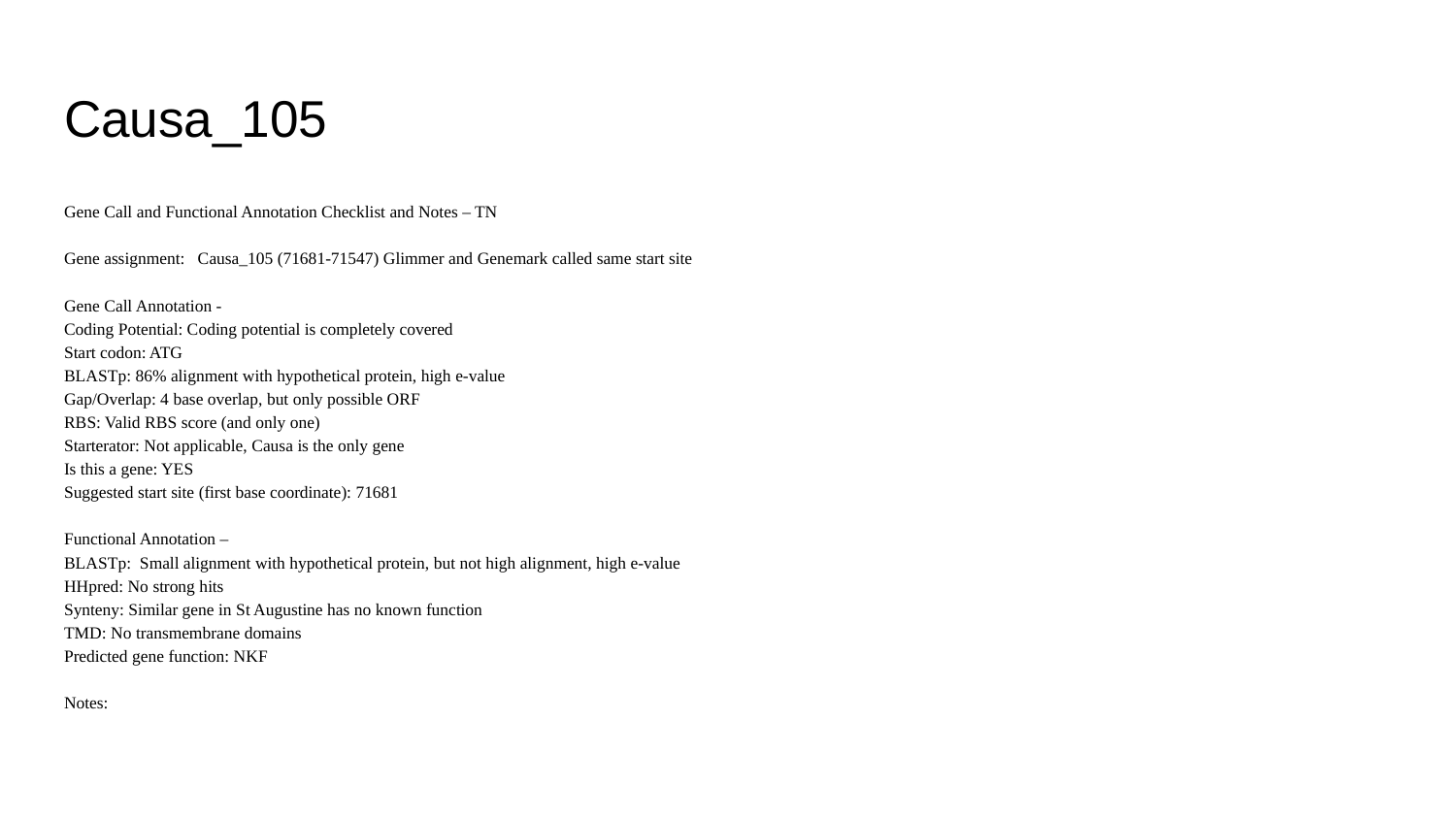

# Causa_105
Gene Call and Functional Annotation Checklist and Notes – TN

Gene assignment:   Causa_105 (71681-71547) Glimmer and Genemark called same start site

Gene Call Annotation -
Coding Potential: Coding potential is completely covered
Start codon: ATG
BLASTp: 86% alignment with hypothetical protein, high e-value
Gap/Overlap: 4 base overlap, but only possible ORF
RBS: Valid RBS score (and only one)
Starterator: Not applicable, Causa is the only gene
Is this a gene: YES
Suggested start site (first base coordinate): 71681

Functional Annotation –
BLASTp:  Small alignment with hypothetical protein, but not high alignment, high e-value
HHpred: No strong hits
Synteny: Similar gene in St Augustine has no known function
TMD: No transmembrane domains
Predicted gene function: NKF

Notes: